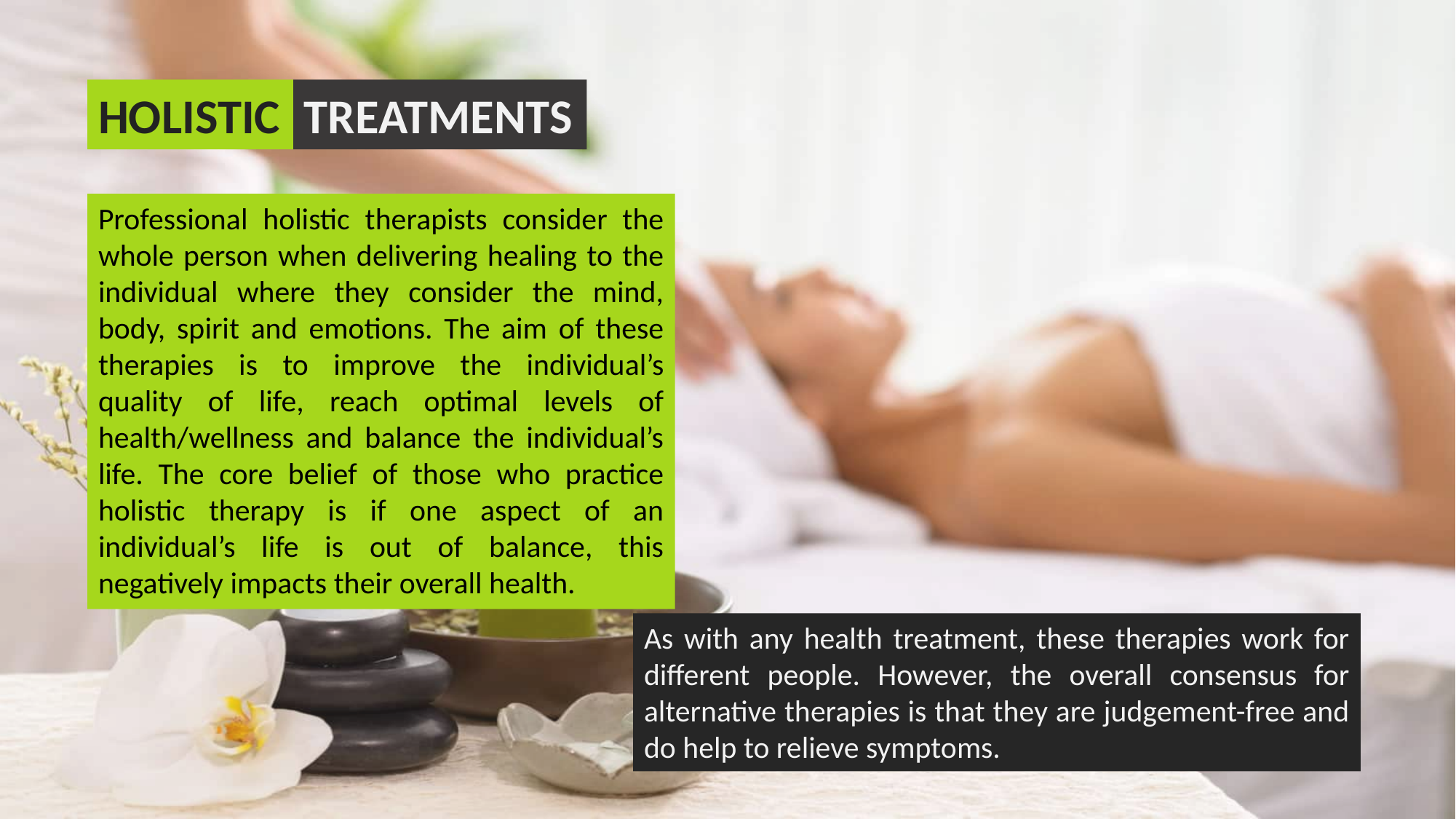

HOLISTIC
TREATMENTS
Professional holistic therapists consider the whole person when delivering healing to the individual where they consider the mind, body, spirit and emotions. The aim of these therapies is to improve the individual’s quality of life, reach optimal levels of health/wellness and balance the individual’s life. The core belief of those who practice holistic therapy is if one aspect of an individual’s life is out of balance, this negatively impacts their overall health.
As with any health treatment, these therapies work for different people. However, the overall consensus for alternative therapies is that they are judgement-free and do help to relieve symptoms.